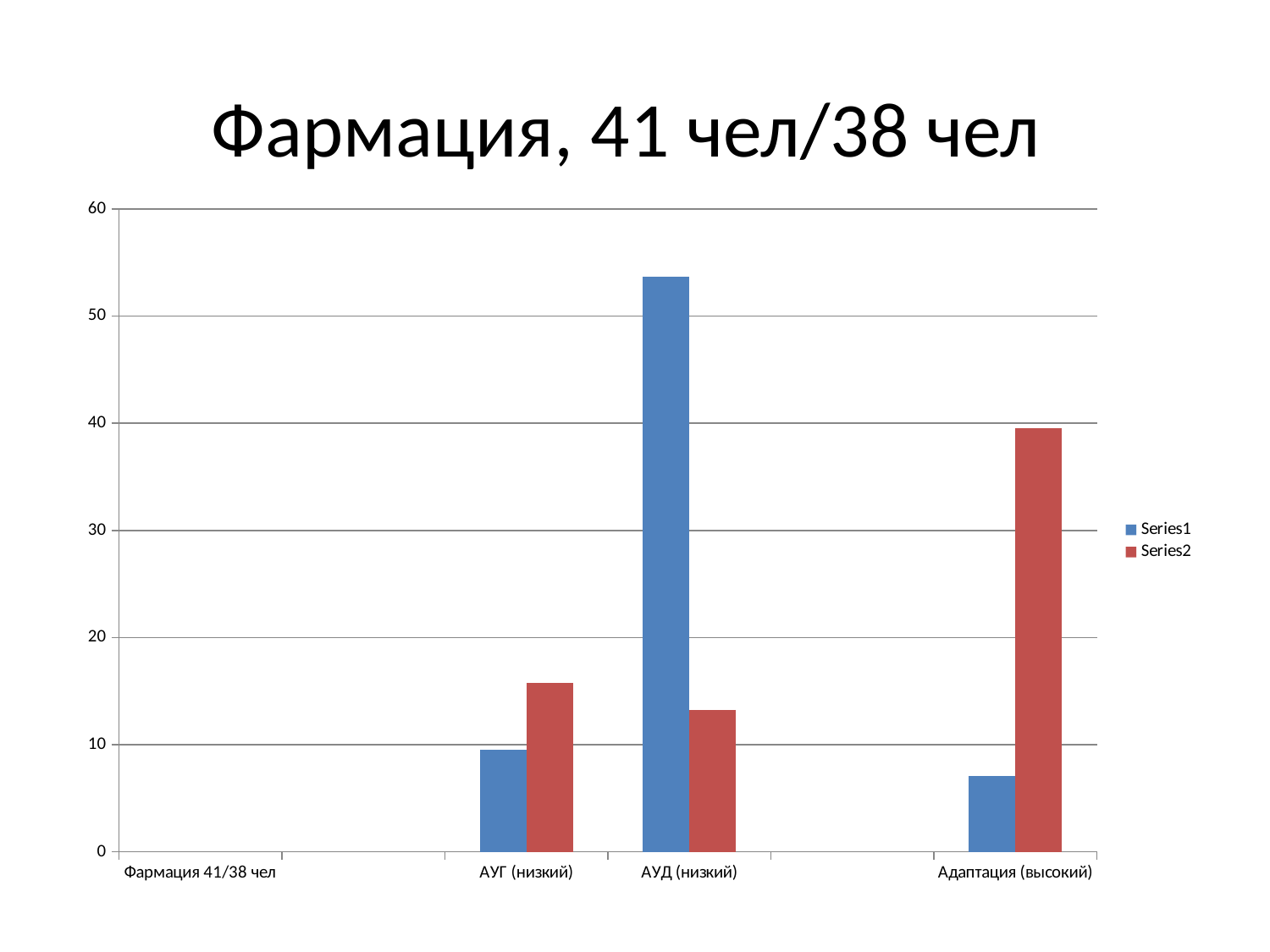

# Фармация, 41 чел/38 чел

### Chart

| Category |  |  |
|---|---|---|
| Фармация 41/38 чел | None | None |
|  | None | None |
| АУГ (низкий) | 9.5 | 15.8 |
| АУД (низкий) | 53.7 | 13.2 |
|  | None | None |
| Адаптация (высокий) | 7.07 | 39.5 |